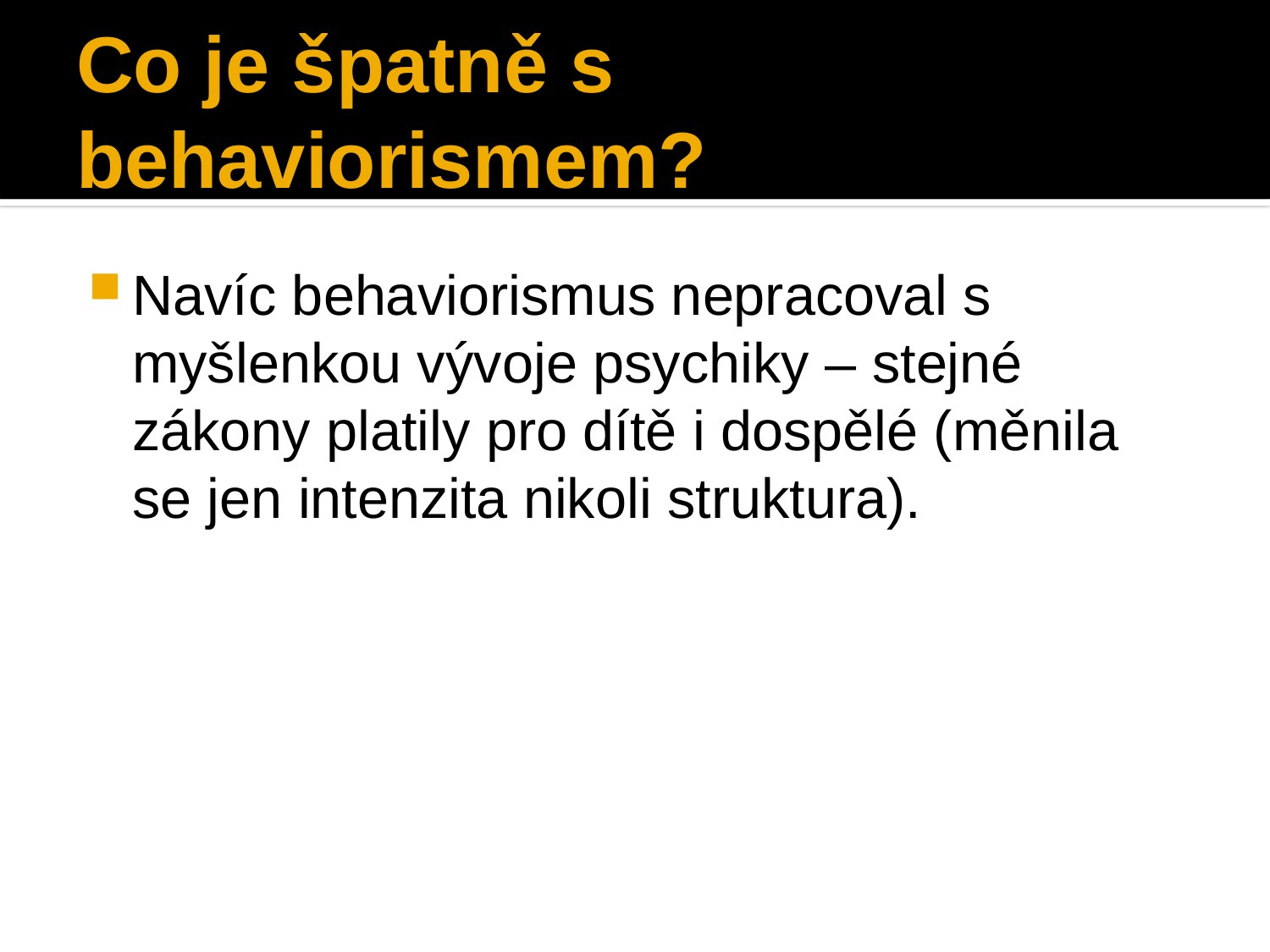

# Co je špatně s behaviorismem?
Navíc behaviorismus nepracoval s myšlenkou vývoje psychiky – stejné zákony platily pro dítě i dospělé (měnila se jen intenzita nikoli struktura).